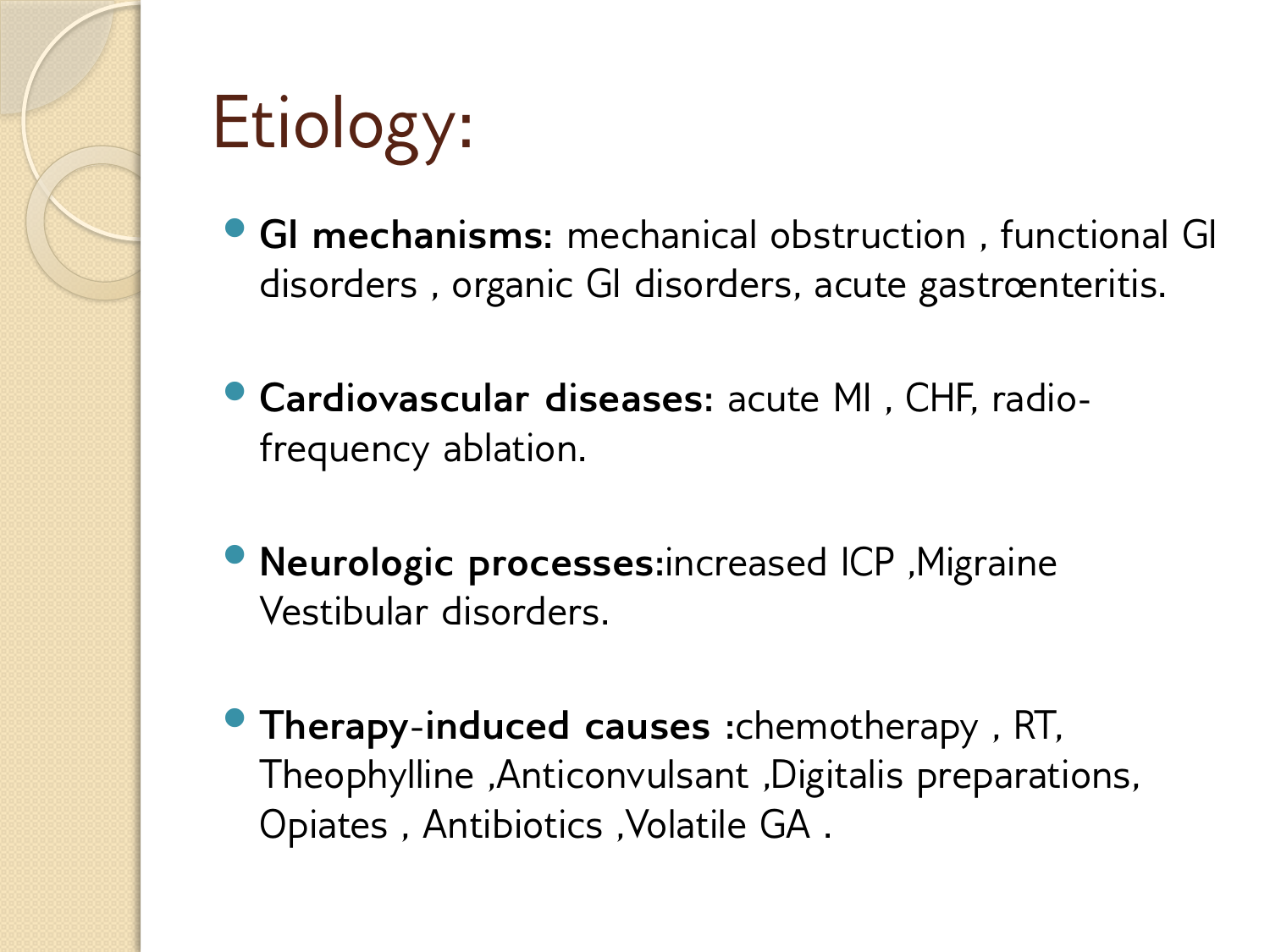

# Etiology:
GI mechanisms: mechanical obstruction , functional GI disorders , organic GI disorders, acute gastroenteritis.

Cardiovascular diseases: acute MI , CHF, radio-frequency ablation.

Neurologic processes:increased ICP ,Migraine Vestibular disorders.

Therapy-induced causes :chemotherapy , RT, Theophylline ,Anticonvulsant ,Digitalis preparations,   Opiates , Antibiotics ,Volatile GA .